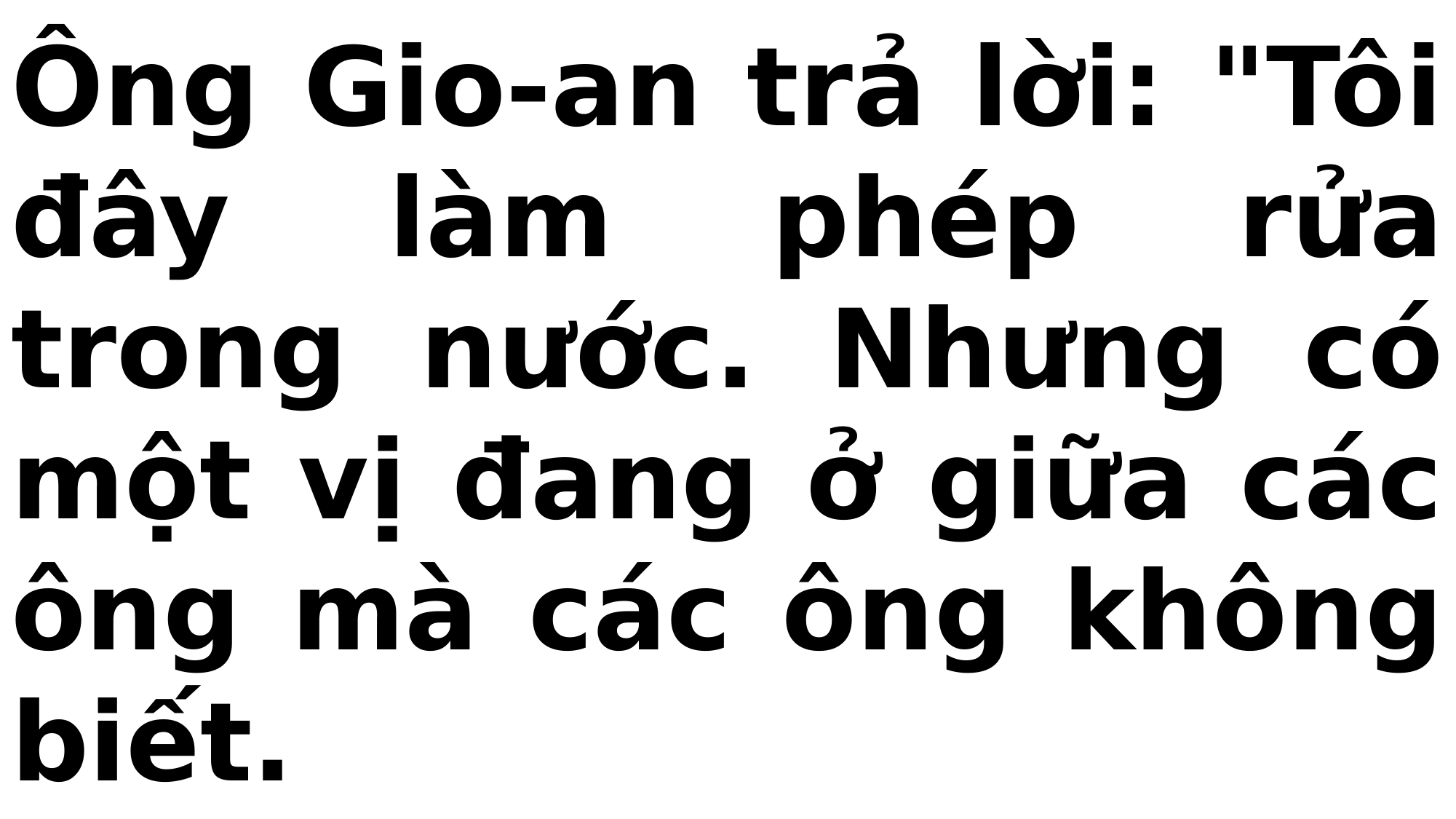

# Ông Gio-an trả lời: "Tôi đây làm phép rửa trong nước. Nhưng có một vị đang ở giữa các ông mà các ông không biết.